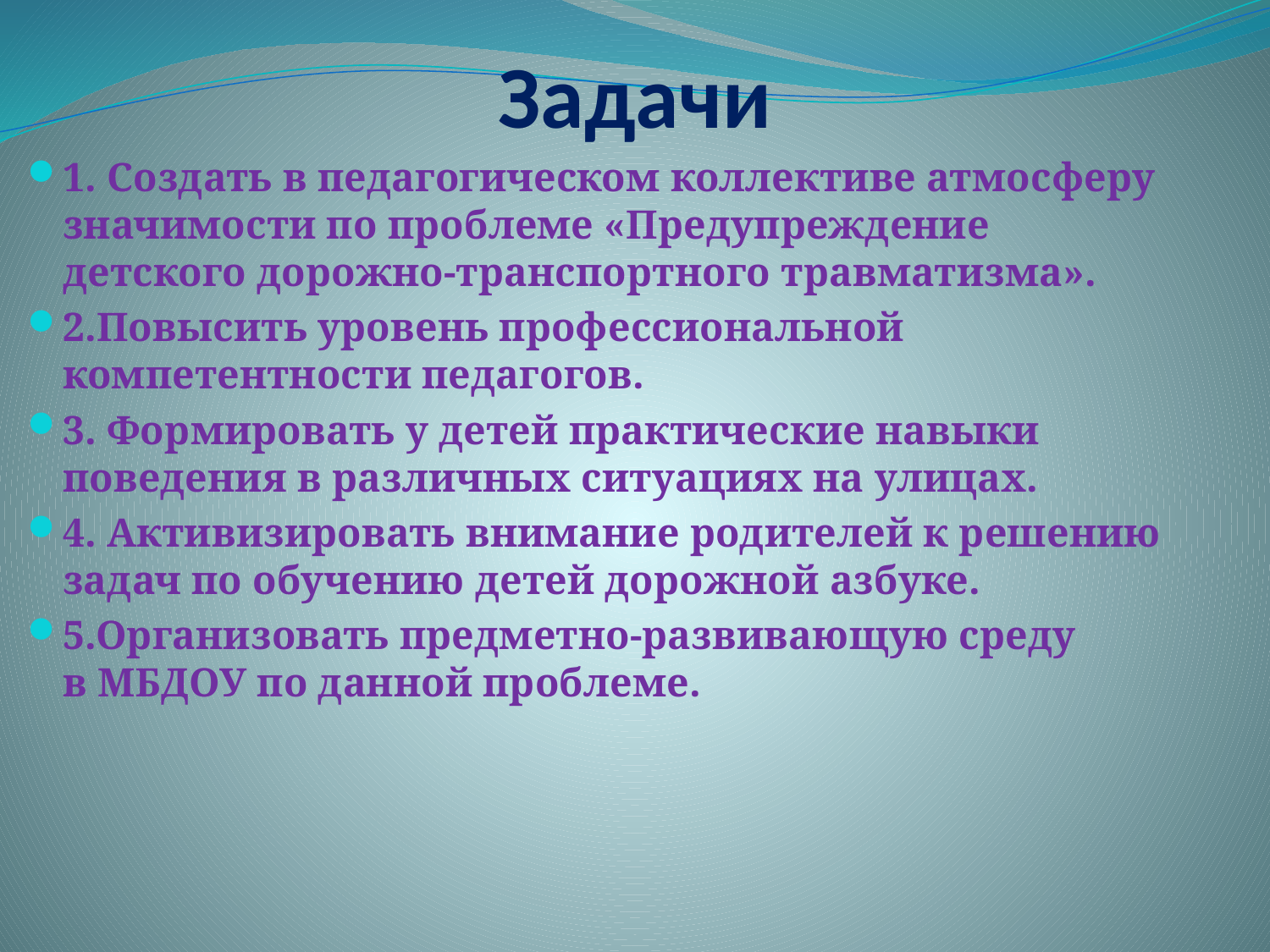

# Задачи
1. Создать в педагогическом коллективе атмосферу значимости по проблеме «Предупреждение детского дорожно-транспортного травматизма».
2.Повысить уровень профессиональной компетентности педагогов.
3. Формировать у детей практические навыки поведения в различных ситуациях на улицах.
4. Активизировать внимание родителей к решению задач по обучению детей дорожной азбуке.
5.Организовать предметно-развивающую среду          в МБДОУ по данной проблеме.